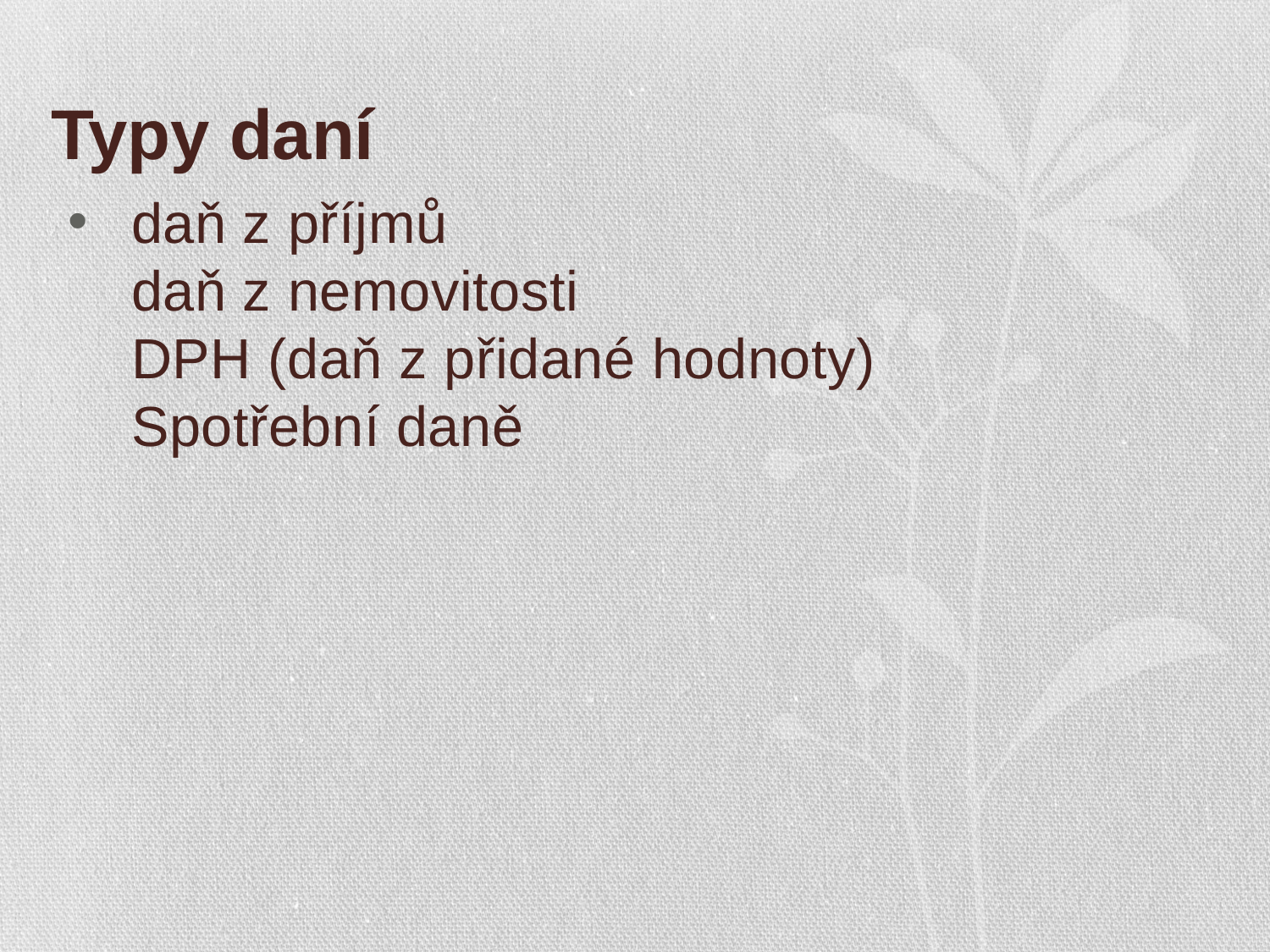

# Typy daní
daň z příjmů
daň z nemovitosti
DPH (daň z přidané hodnoty)
Spotřební daně